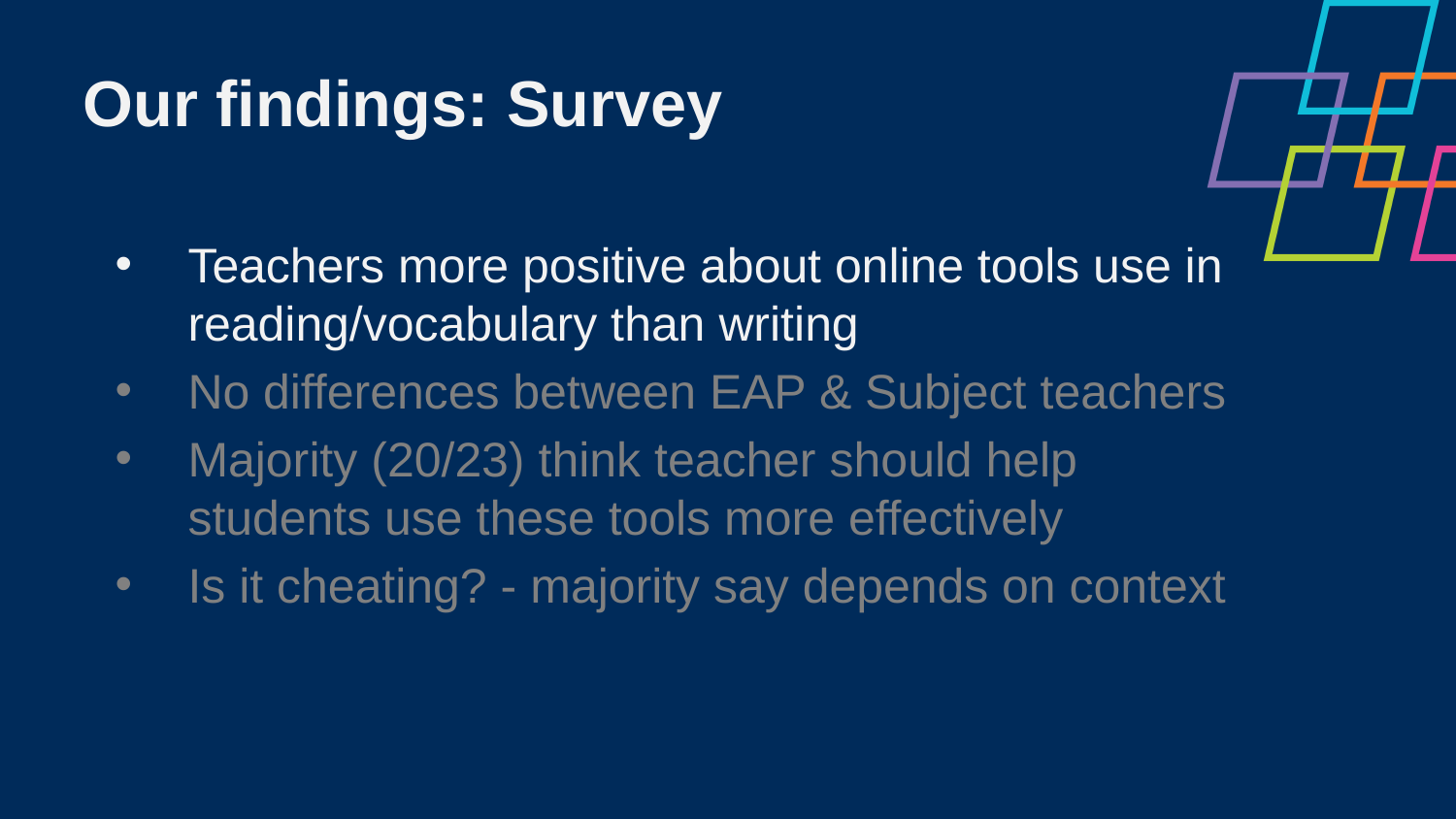

Our findings: Survey
Teachers more positive about online tools use in reading/vocabulary than writing
No differences between EAP & Subject teachers
Majority (20/23) think teacher should help students use these tools more effectively
Is it cheating? - majority say depends on context